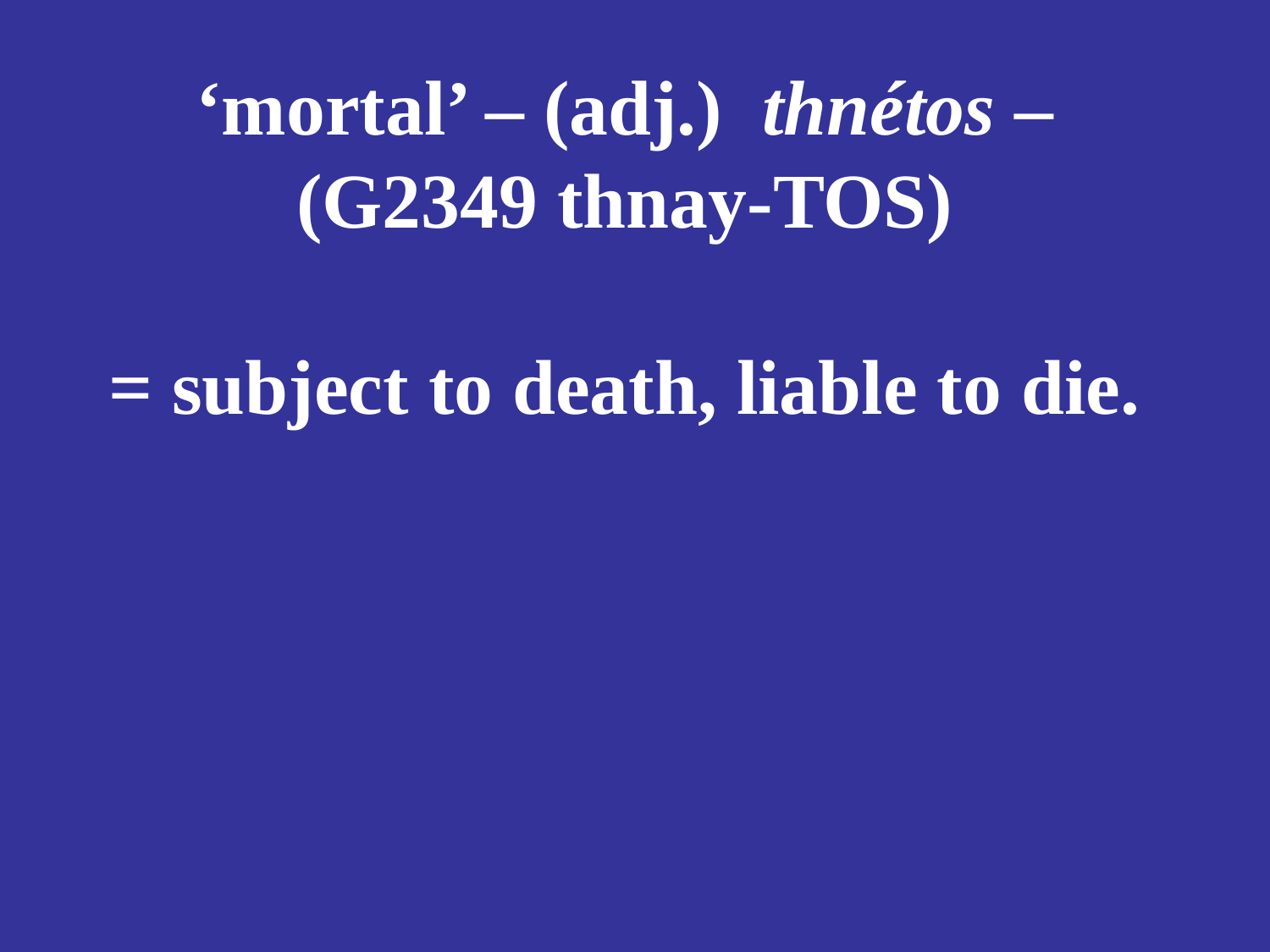

# ‘mortal’ – (adj.)  thnétos – (G2349 thnay-TOS) = subject to death, liable to die.